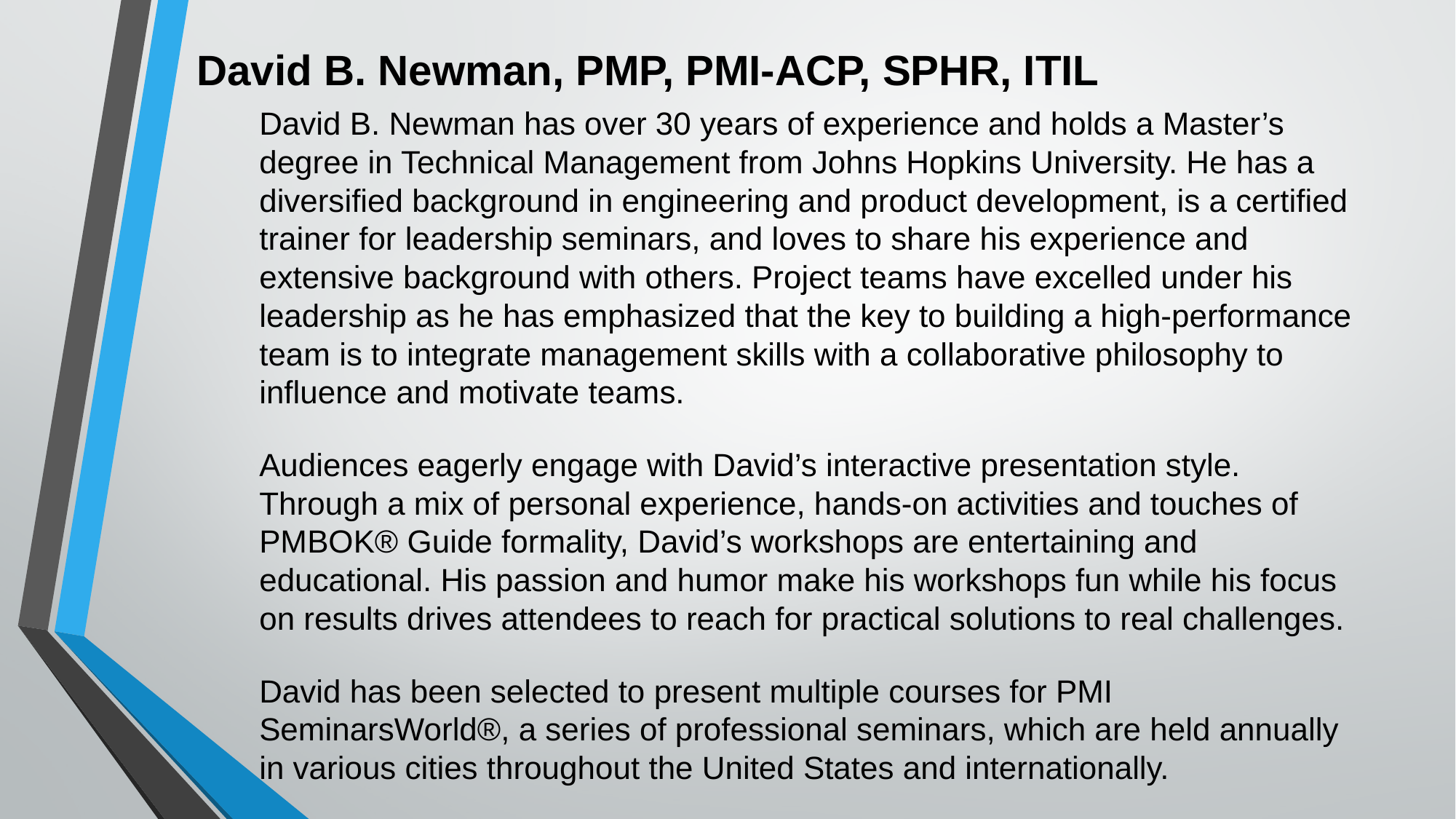

David B. Newman, PMP, PMI-ACP, SPHR, ITIL
David B. Newman has over 30 years of experience and holds a Master’s degree in Technical Management from Johns Hopkins University. He has a diversified background in engineering and product development, is a certified trainer for leadership seminars, and loves to share his experience and extensive background with others. Project teams have excelled under his leadership as he has emphasized that the key to building a high-performance team is to integrate management skills with a collaborative philosophy to influence and motivate teams.
Audiences eagerly engage with David’s interactive presentation style. Through a mix of personal experience, hands-on activities and touches of PMBOK® Guide formality, David’s workshops are entertaining and educational. His passion and humor make his workshops fun while his focus on results drives attendees to reach for practical solutions to real challenges.
David has been selected to present multiple courses for PMI SeminarsWorld®, a series of professional seminars, which are held annually in various cities throughout the United States and internationally.